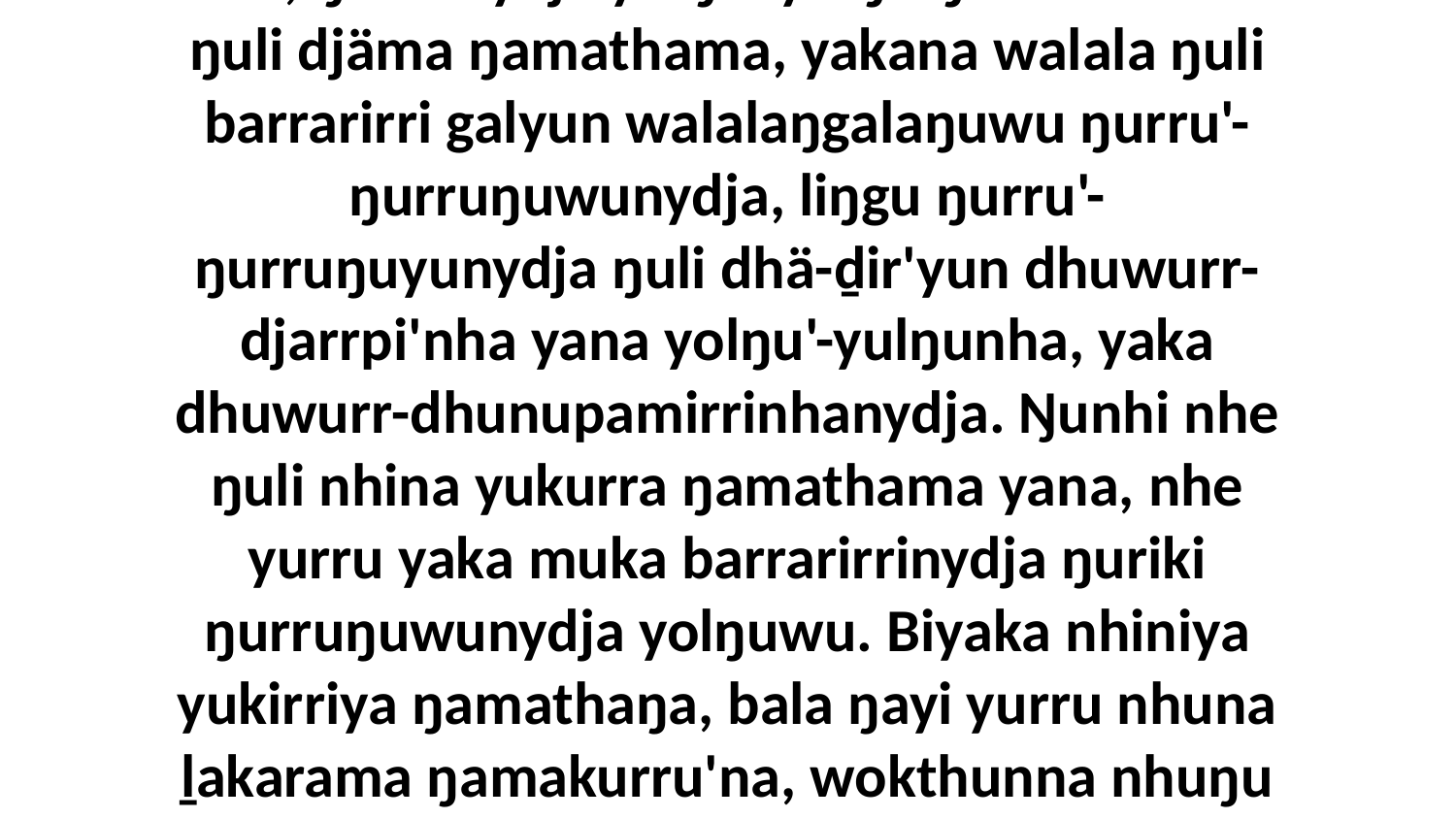

3 Yo, ŋunhinydja yolŋu'-yulŋu ŋunhi walala ŋuli djäma ŋamathama, yakana walala ŋuli barrarirri galyun walalaŋgalaŋuwu ŋurru'-ŋurruŋuwunydja, liŋgu ŋurru'-ŋurruŋuyunydja ŋuli dhä-ḏir'yun dhuwurr-djarrpi'nha yana yolŋu'-yulŋunha, yaka dhuwurr-dhunupamirrinhanydja. Ŋunhi nhe ŋuli nhina yukurra ŋamathama yana, nhe yurru yaka muka barrarirrinydja ŋuriki ŋurruŋuwunydja yolŋuwu. Biyaka nhiniya yukirriya ŋamathaŋa, bala ŋayi yurru nhuna ḻakarama ŋamakurru'na, wokthunna nhuŋu yurru.